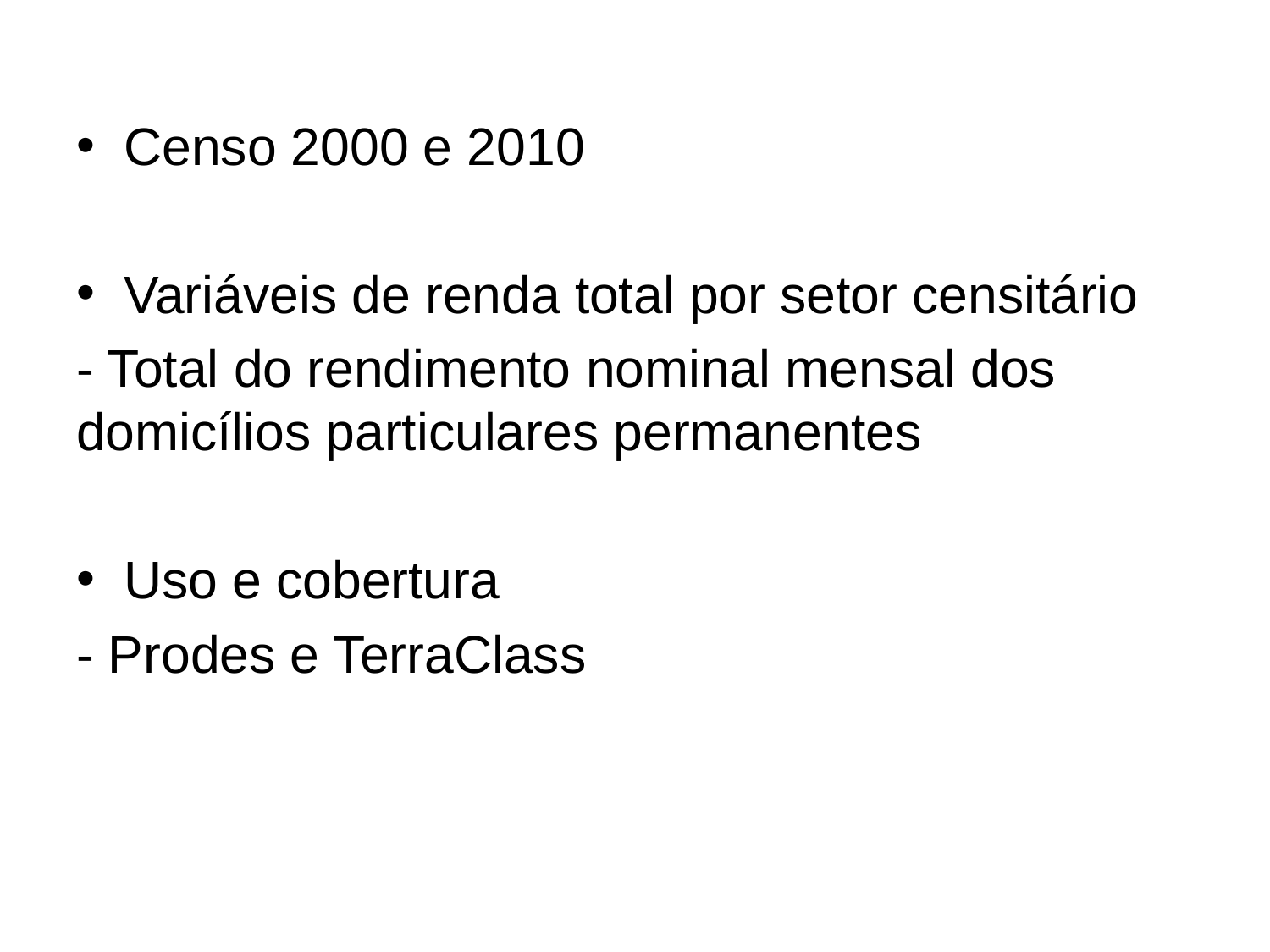

Censo 2000 e 2010

Variáveis de renda total por setor censitário
- Total do rendimento nominal mensal dos domicílios particulares permanentes

Uso e cobertura
- Prodes e TerraClass